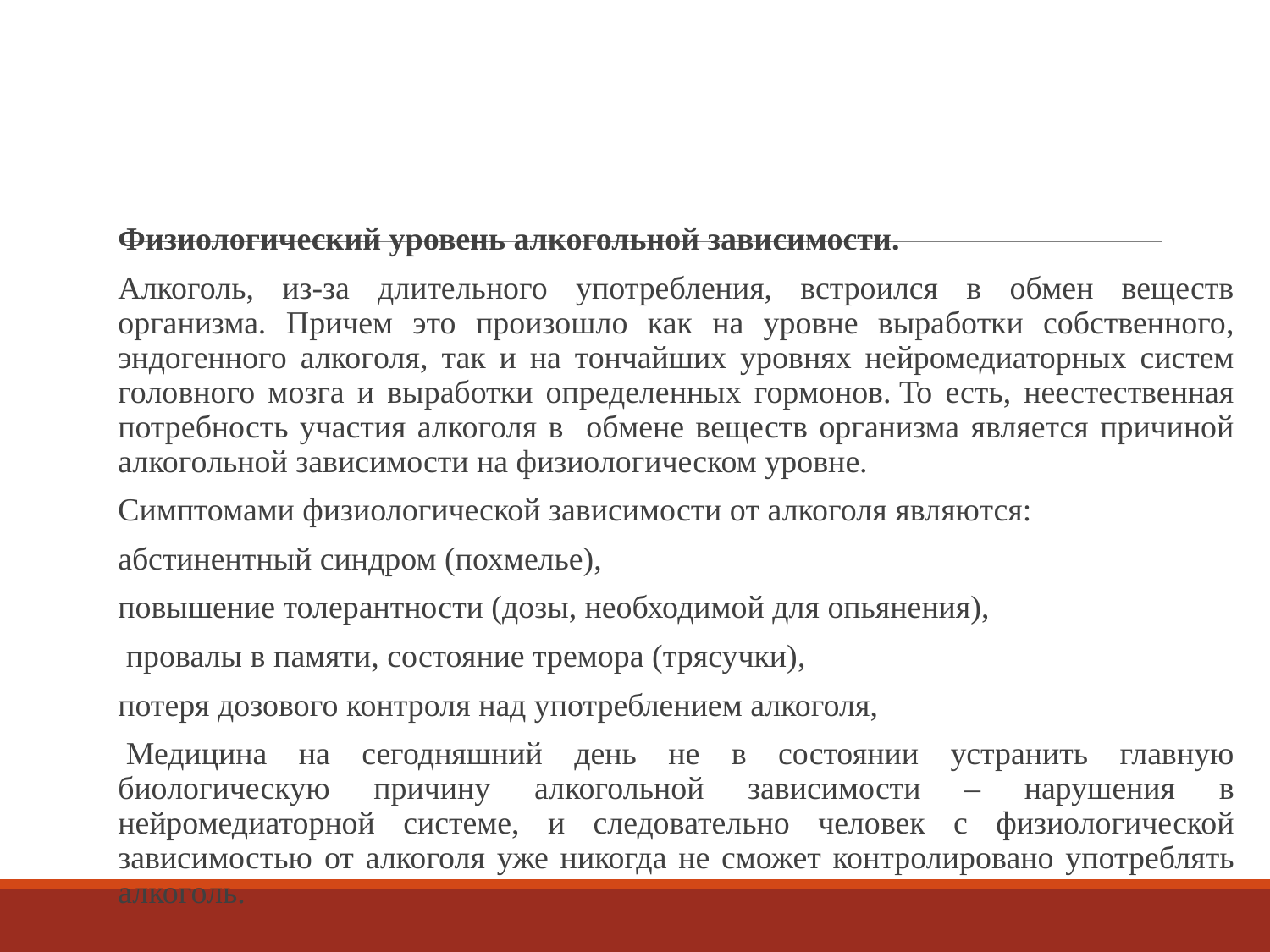

Физиологический уровень алкогольной зависимости.
		Алкоголь, из-за длительного употребления, встроился в обмен веществ организма. Причем это произошло как на уровне выработки собственного, эндогенного алкоголя, так и на тончайших уровнях нейромедиаторных систем головного мозга и выработки определенных гормонов. То есть, неестественная потребность участия алкоголя в  обмене веществ организма является причиной алкогольной зависимости на физиологическом уровне.
		Симптомами физиологической зависимости от алкоголя являются:
абстинентный синдром (похмелье),
повышение толерантности (дозы, необходимой для опьянения),
 провалы в памяти, состояние тремора (трясучки),
потеря дозового контроля над употреблением алкоголя,
		 Медицина на сегодняшний день не в состоянии устранить главную биологическую причину алкогольной зависимости – нарушения в нейромедиаторной системе, и следовательно человек с физиологической зависимостью от алкоголя уже никогда не сможет контролировано употреблять алкоголь.